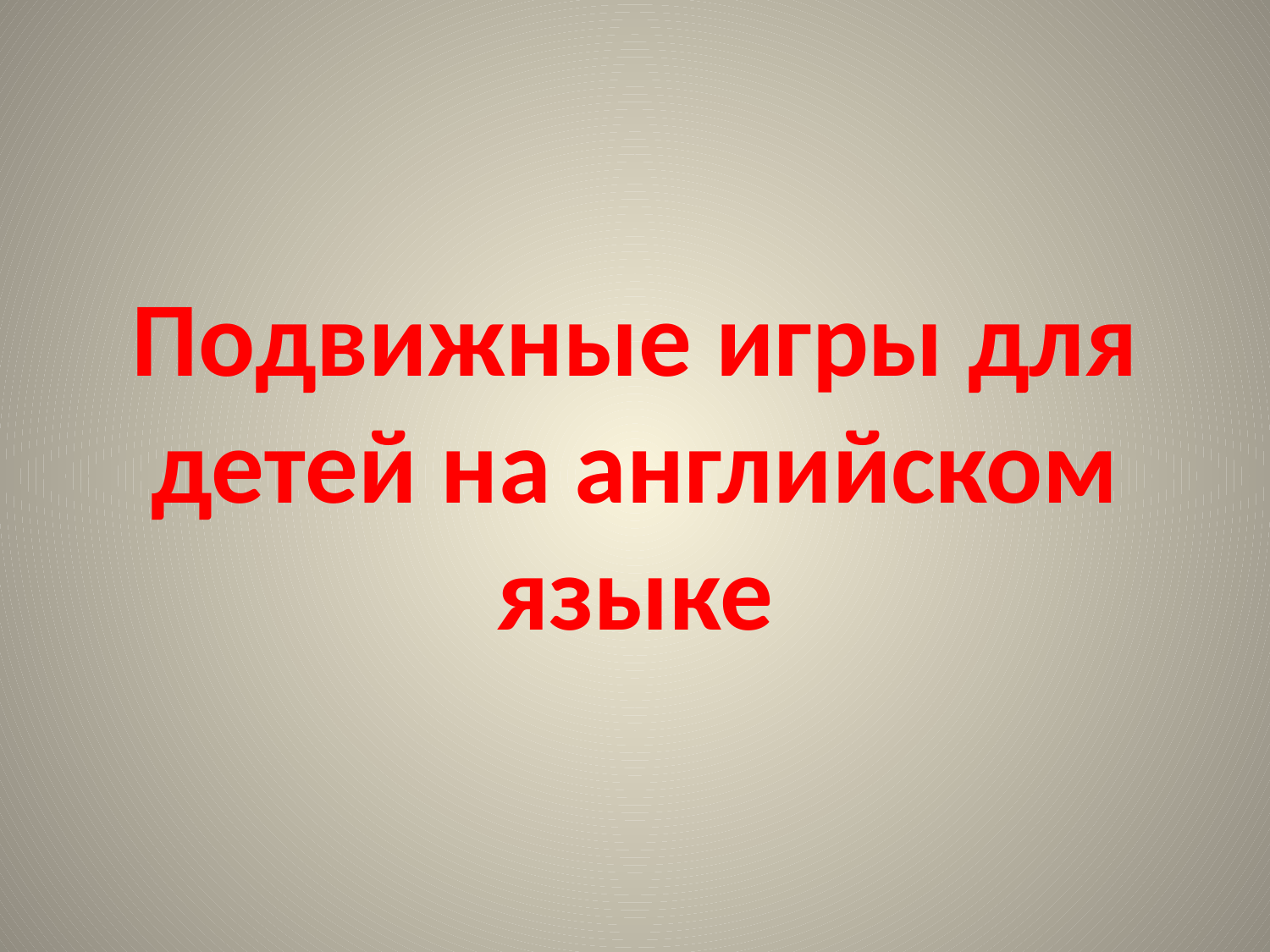

# Подвижные игры для детей на английском языке